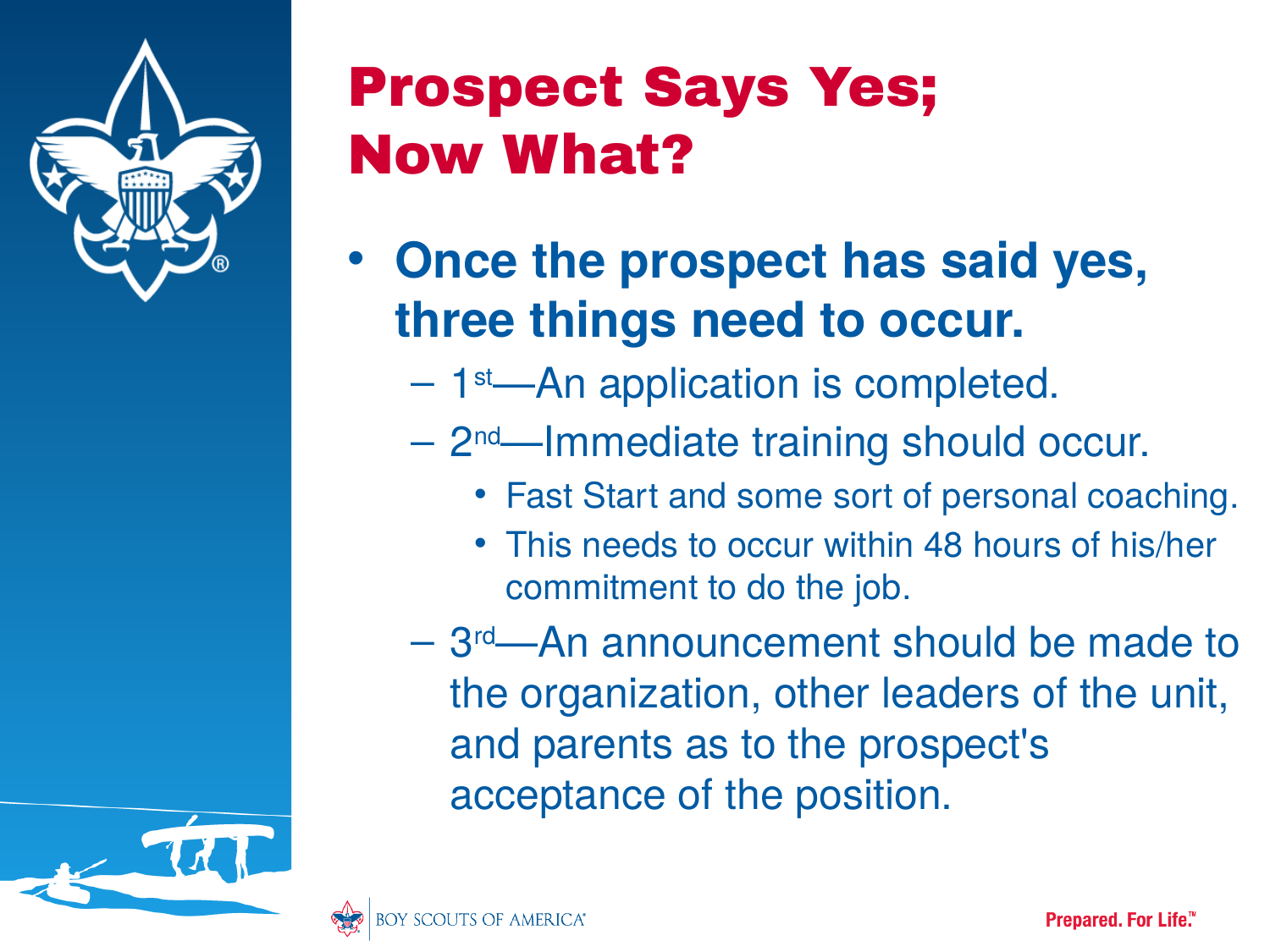

# Prospect Says Yes; Now What?
Once the prospect has said yes, three things need to occur.
1st—An application is completed.
2nd—Immediate training should occur.
Fast Start and some sort of personal coaching.
This needs to occur within 48 hours of his/her commitment to do the job.
3rd—An announcement should be made to the organization, other leaders of the unit, and parents as to the prospect's acceptance of the position.